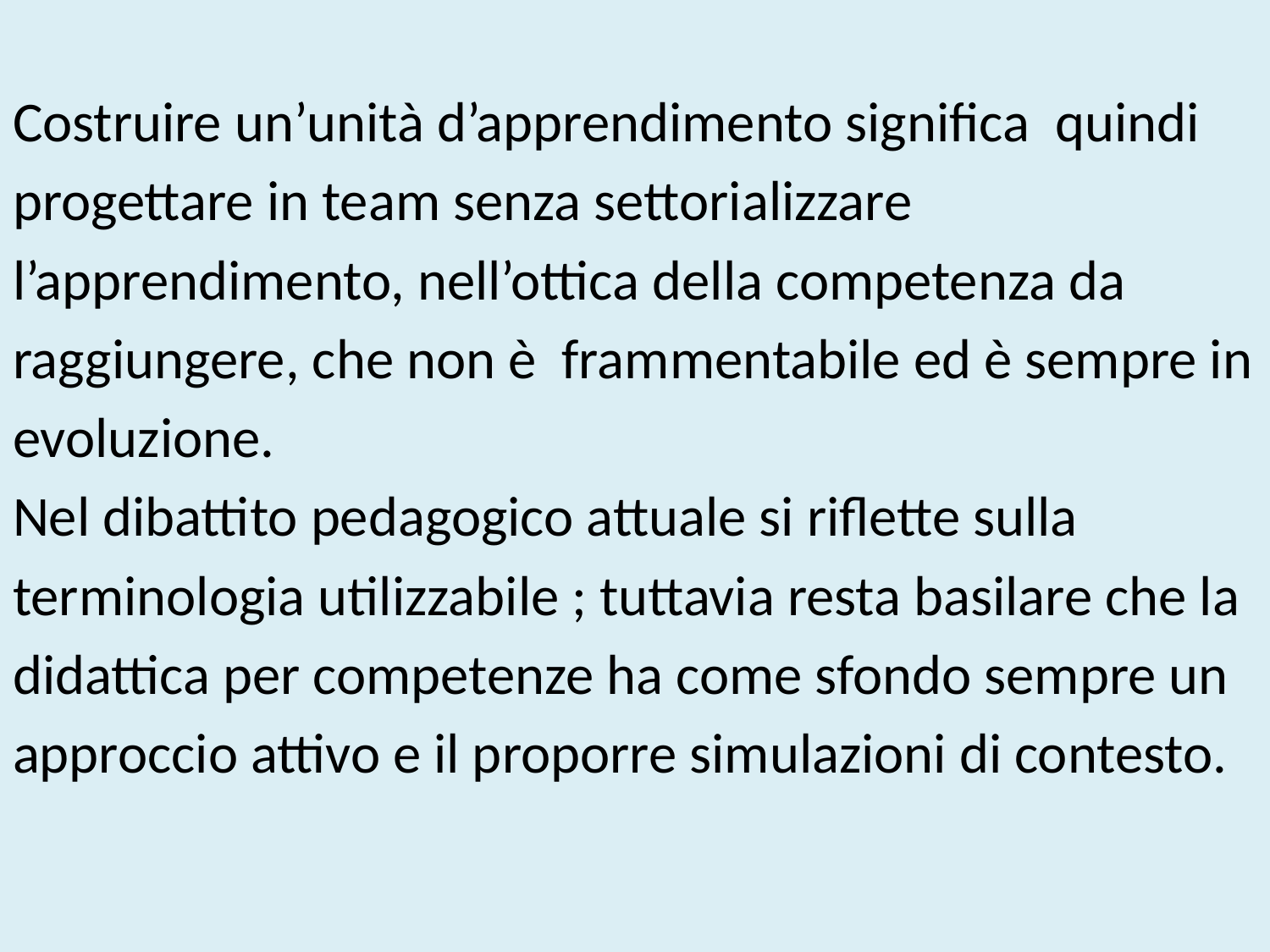

Costruire un’unità d’apprendimento significa  quindi
progettare in team senza settorializzare
l’apprendimento, nell’ottica della competenza da
raggiungere, che non è  frammentabile ed è sempre in
evoluzione.
Nel dibattito pedagogico attuale si riflette sulla
terminologia utilizzabile ; tuttavia resta basilare che la
didattica per competenze ha come sfondo sempre un
approccio attivo e il proporre simulazioni di contesto.